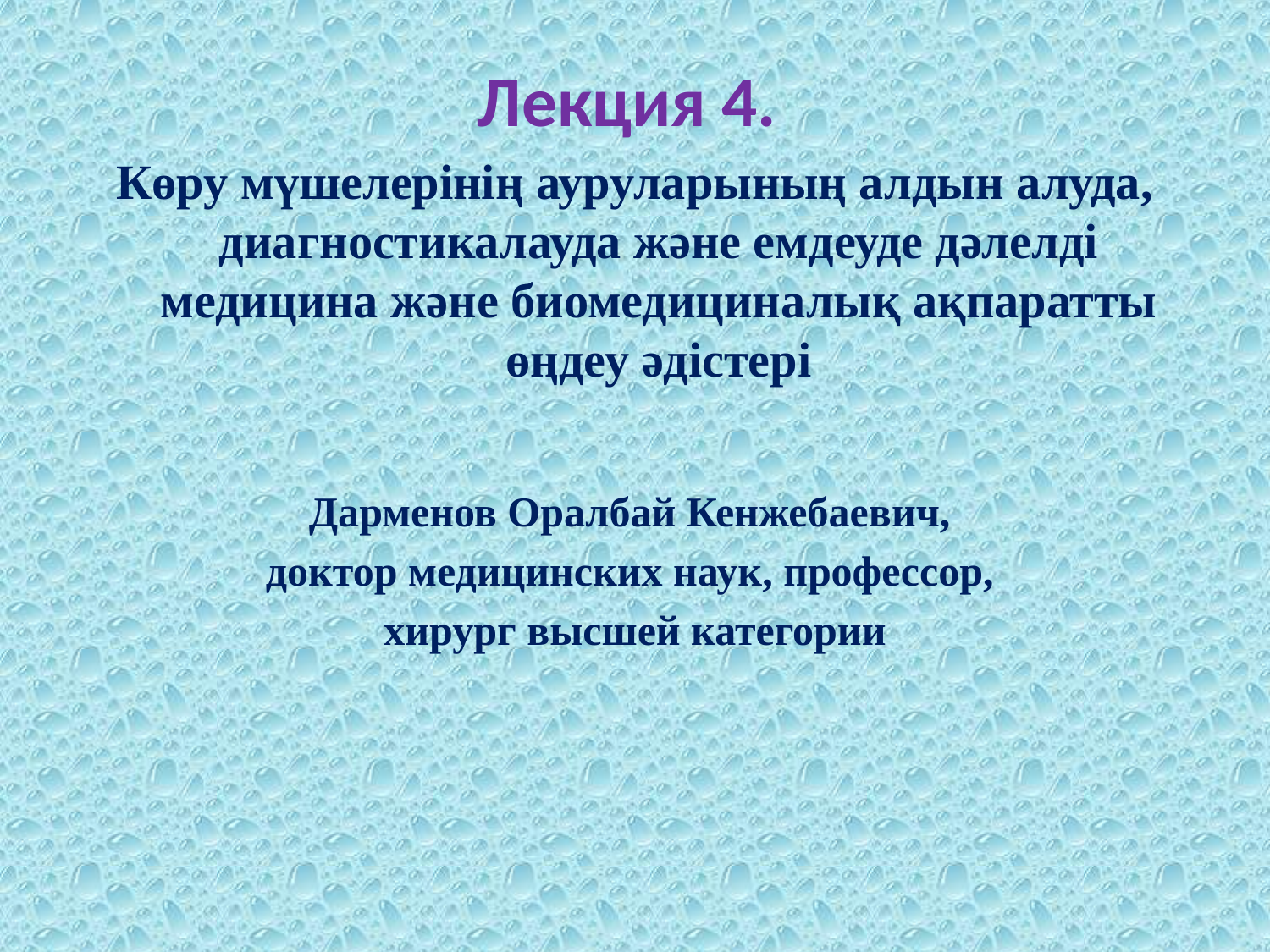

#
Лекция 4.
Көру мүшелерінің ауруларының алдын алуда, диагностикалауда және емдеуде дәлелді медицина және биомедициналық ақпаратты өңдеу әдістері

Дарменов Оралбай Кенжебаевич,
доктор медицинских наук, профессор,
хирург высшей категории